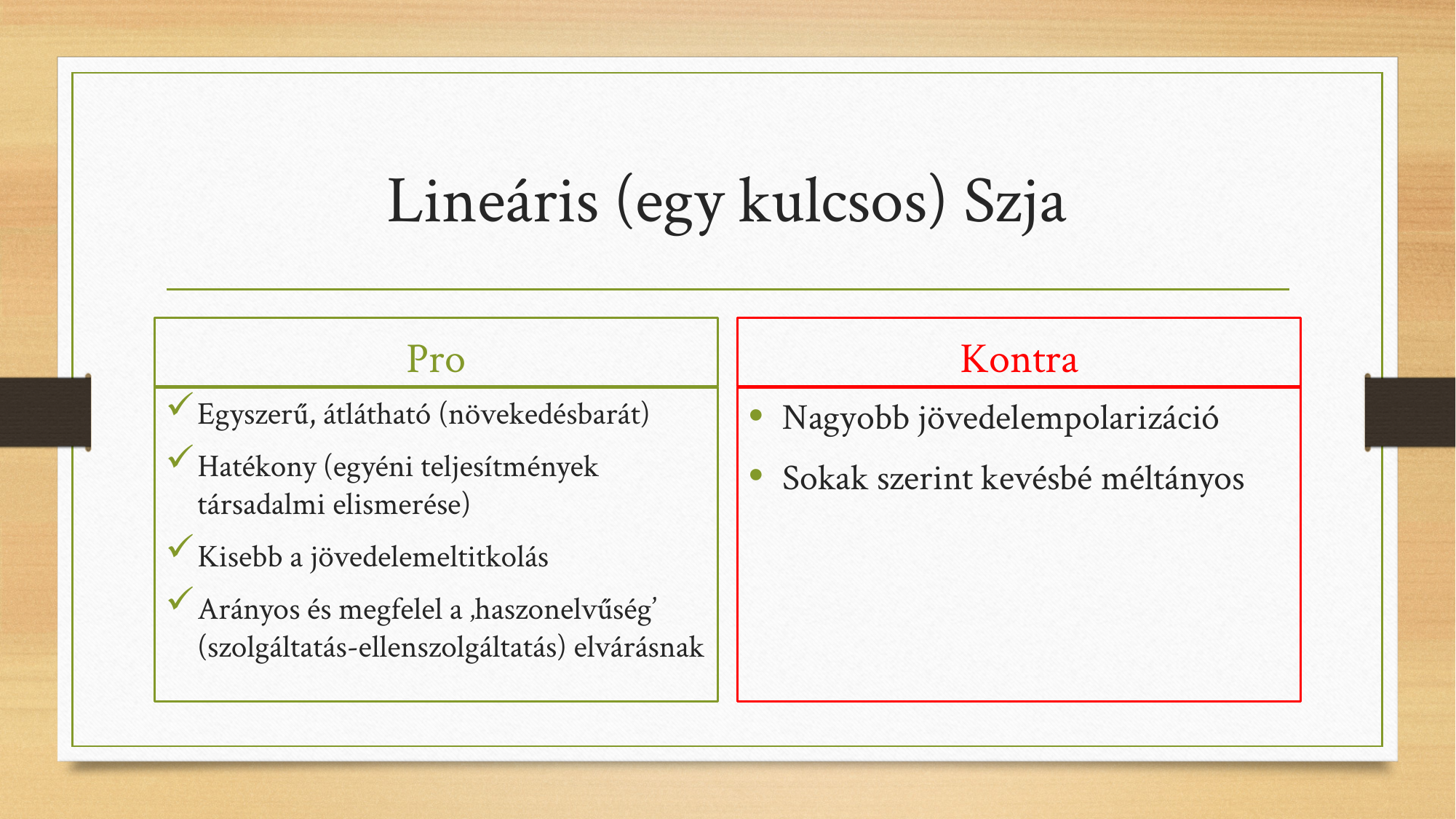

# Lineáris (egy kulcsos) Szja
Pro
Kontra
Egyszerű, átlátható (növekedésbarát)
Hatékony (egyéni teljesítmények társadalmi elismerése)
Kisebb a jövedelemeltitkolás
Arányos és megfelel a ‚haszonelvűség’ (szolgáltatás-ellenszolgáltatás) elvárásnak
Nagyobb jövedelempolarizáció
Sokak szerint kevésbé méltányos